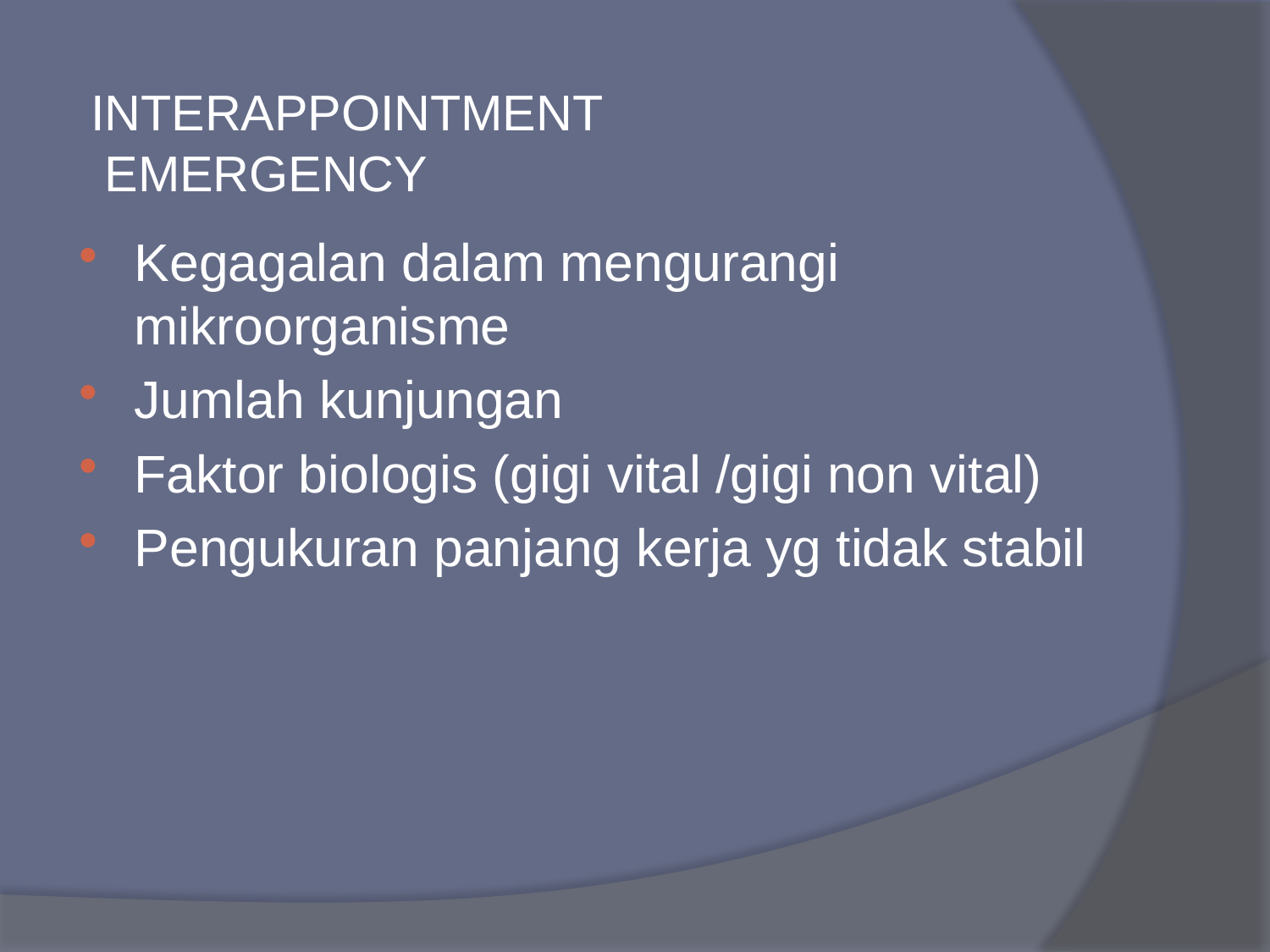

# INTERAPPOINTMENT EMERGENCY
Kegagalan dalam mengurangi mikroorganisme
Jumlah kunjungan
Faktor biologis (gigi vital /gigi non vital)
Pengukuran panjang kerja yg tidak stabil